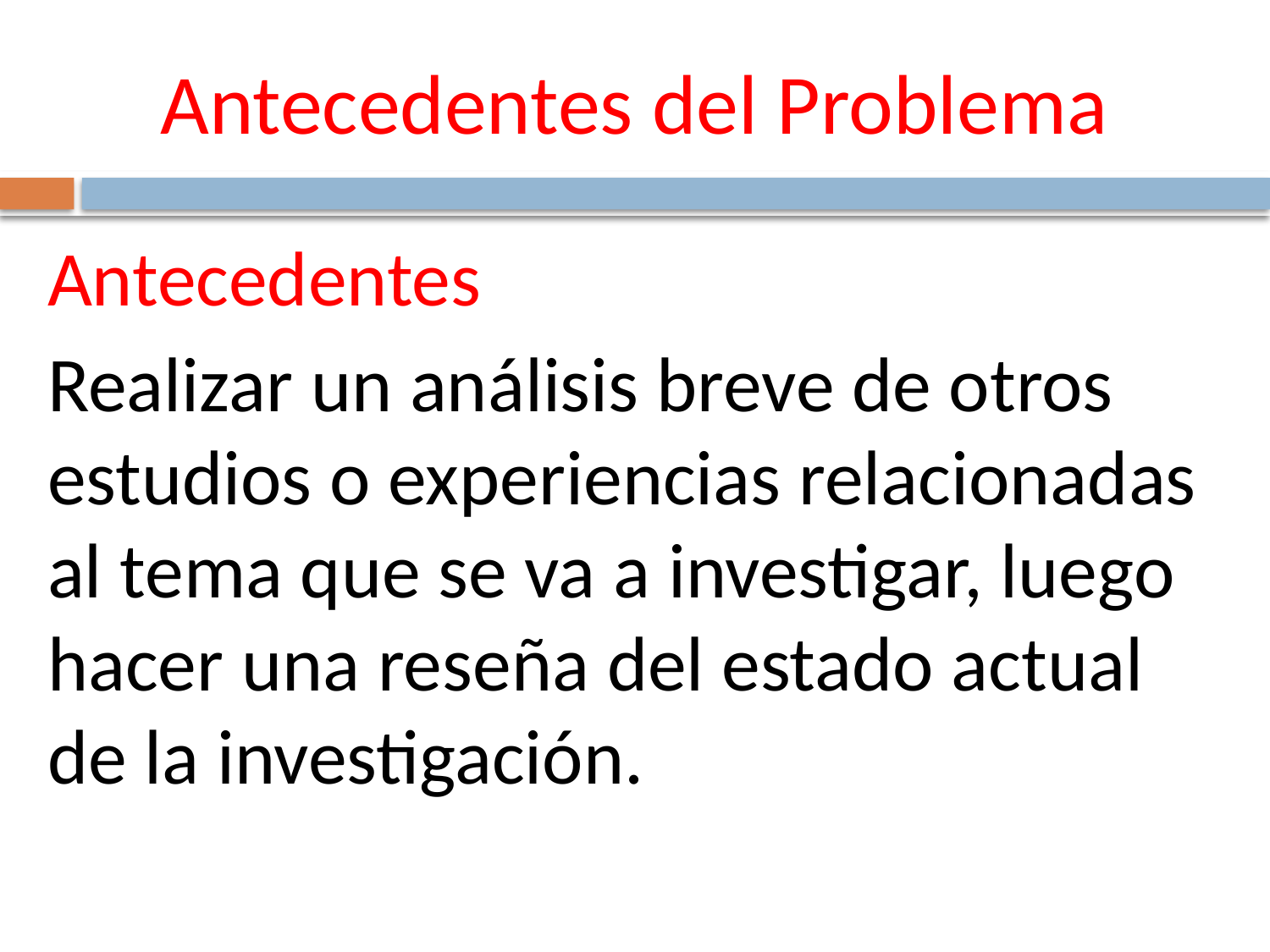

# Antecedentes del Problema
Antecedentes
Realizar un análisis breve de otros estudios o experiencias relacionadas al tema que se va a investigar, luego hacer una reseña del estado actual de la investigación.